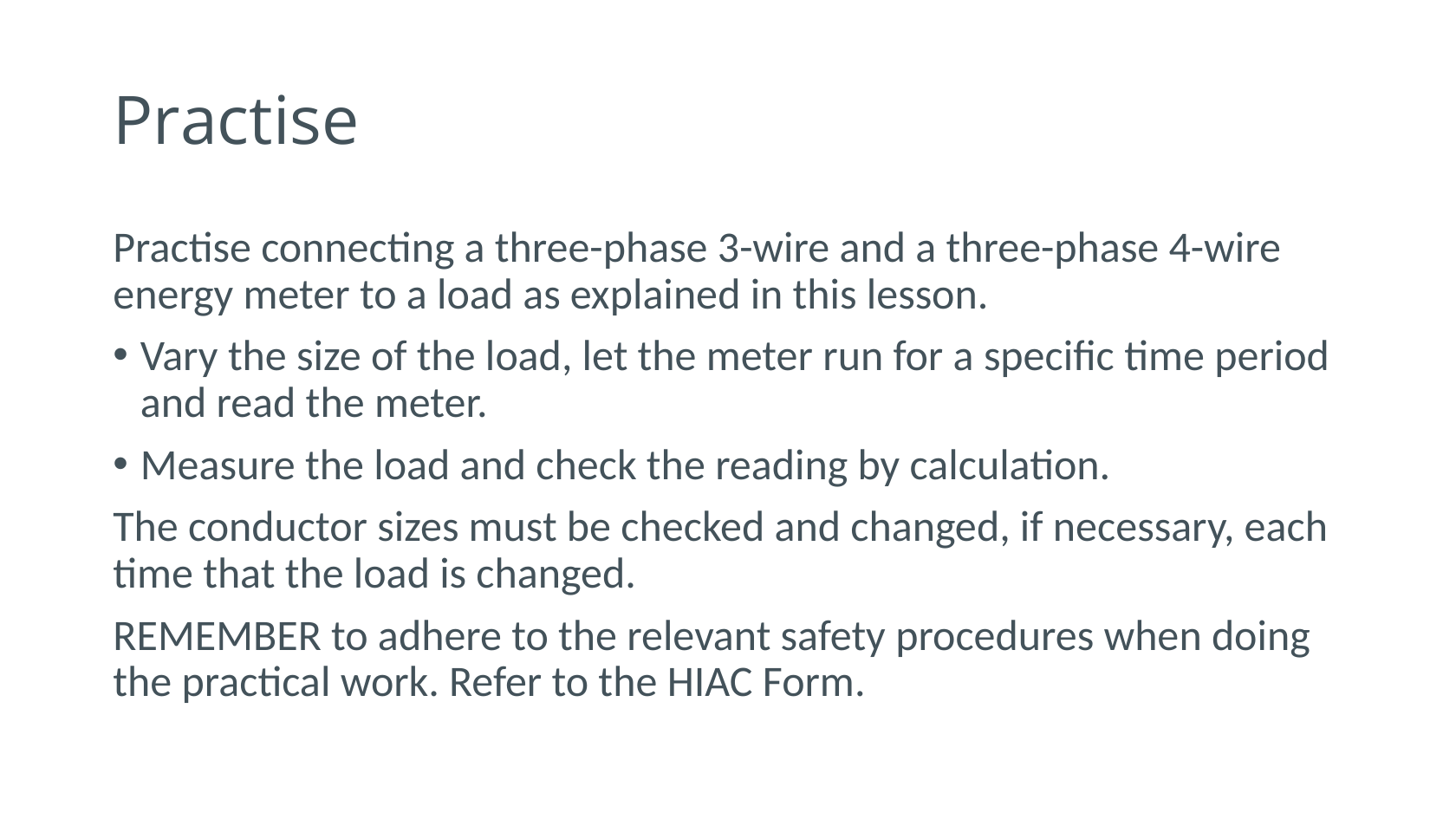

# Practise
Practise connecting a three-phase 3-wire and a three-phase 4-wire energy meter to a load as explained in this lesson.
Vary the size of the load, let the meter run for a specific time period and read the meter.
Measure the load and check the reading by calculation.
The conductor sizes must be checked and changed, if necessary, each time that the load is changed.
REMEMBER to adhere to the relevant safety procedures when doing the practical work. Refer to the HIAC Form.